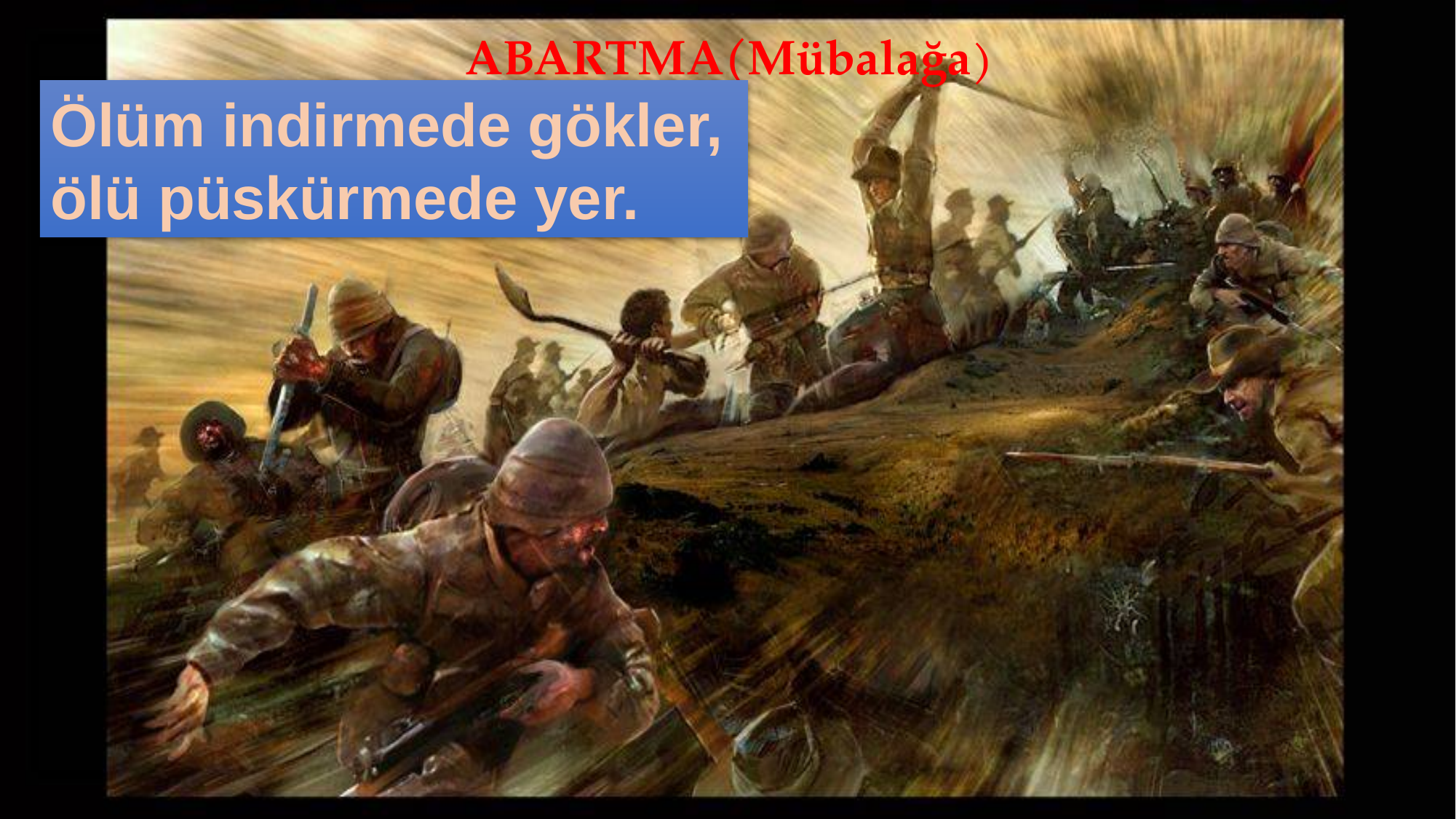

ABARTMA(Mübalağa)
Ölüm indirmede gökler, ölü püskürmede yer.